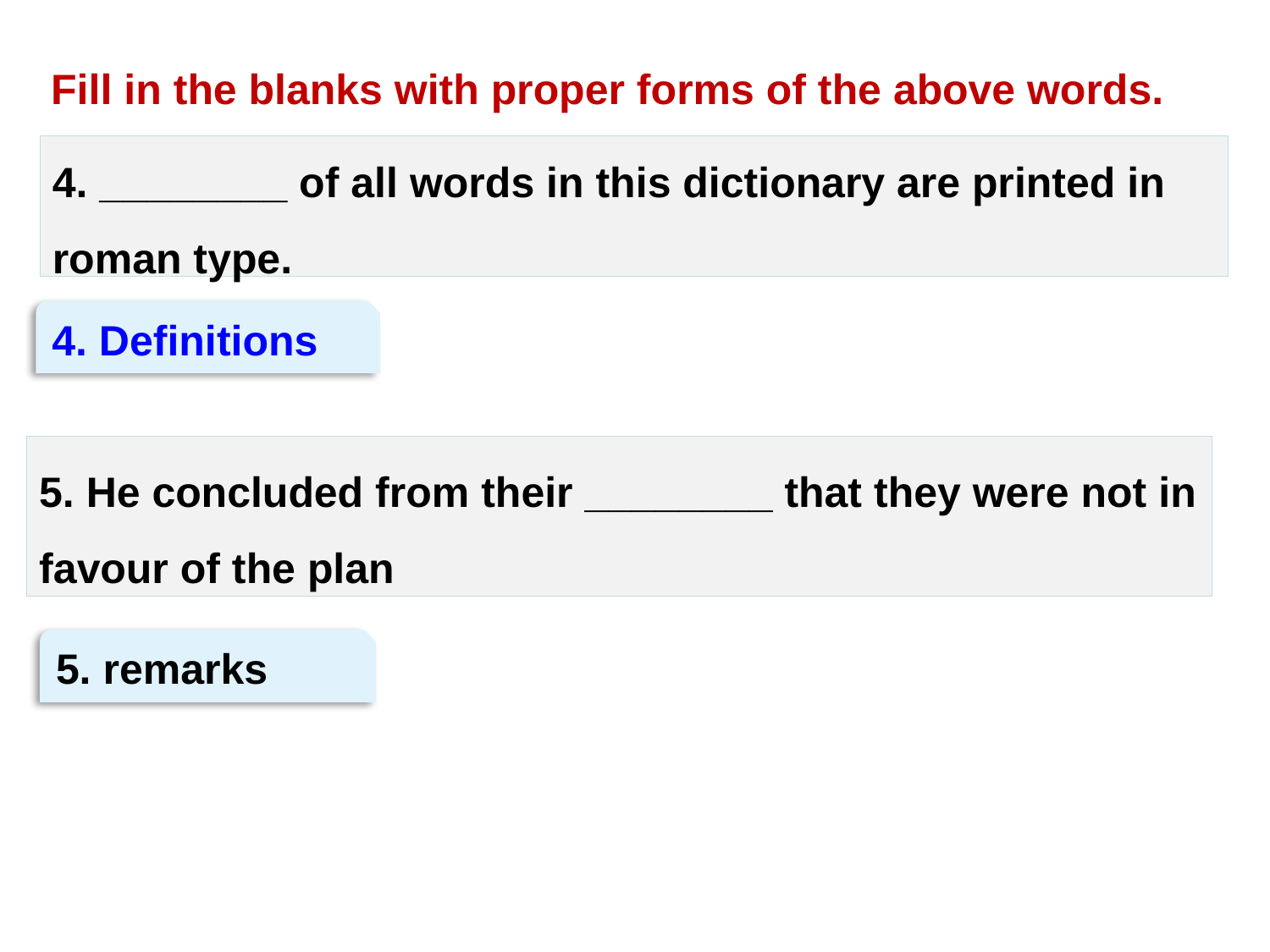

Fill in the blanks with proper forms of the above words.
4. ________ of all words in this dictionary are printed in roman type.
4. Definitions
5. He concluded from their ________ that they were not in favour of the plan
5. remarks